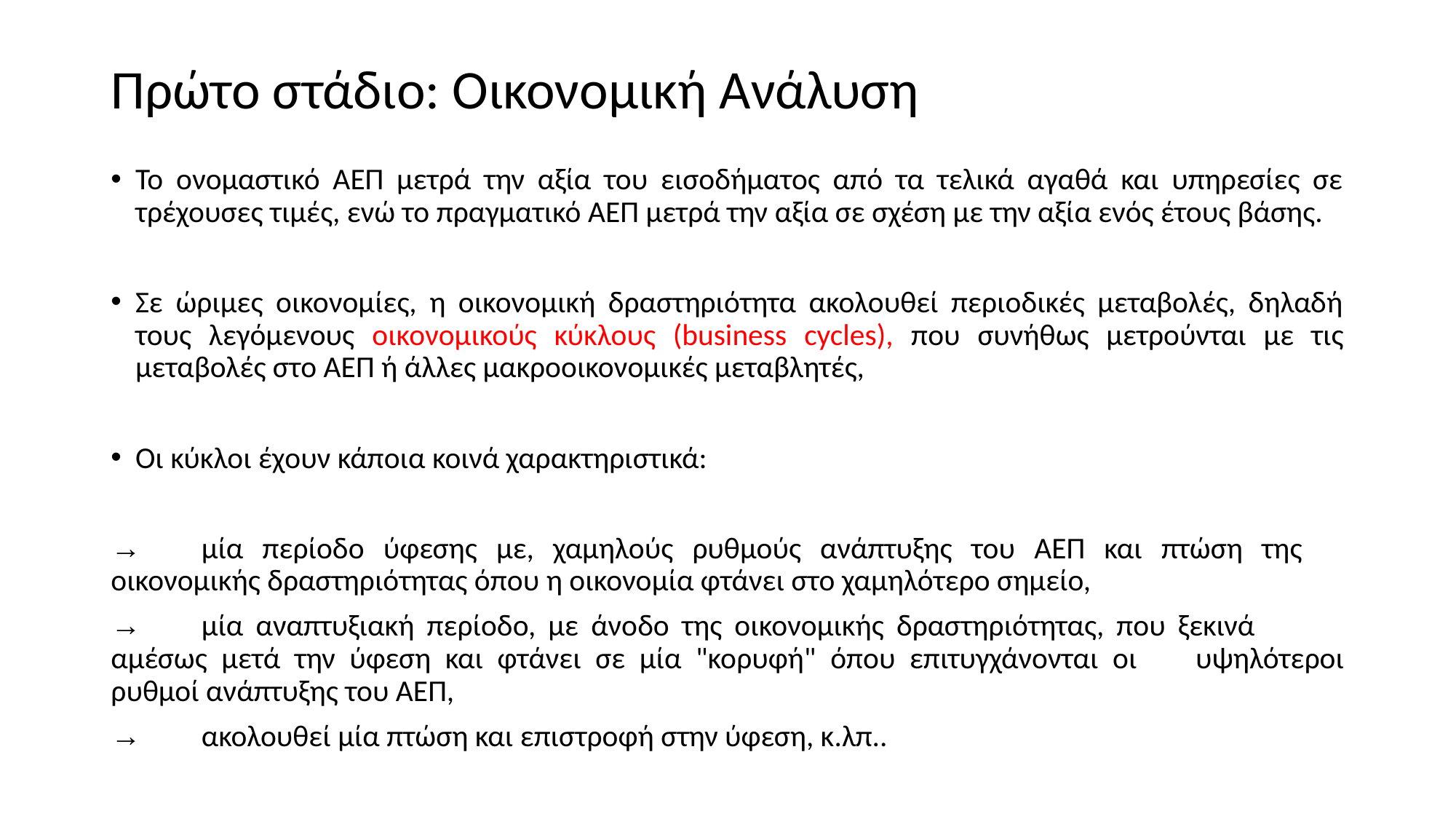

# Πρώτο στάδιο: Οικονομική Ανάλυση
Το ονομαστικό ΑΕΠ μετρά την αξία του εισοδήματος από τα τελικά αγαθά και υπηρεσίες σε τρέχουσες τιμές, ενώ το πραγματικό ΑΕΠ μετρά την αξία σε σχέση με την αξία ενός έτους βάσης.

Σε ώριμες οικονομίες, η οικονομική δραστηριότητα ακολουθεί περιοδικές μεταβολές, δηλαδή τους λεγόμενους οικονομικούς κύκλους (business cycles), που συνήθως μετρούνται με τις μεταβολές στο ΑΕΠ ή άλλες μακροοικονομικές μεταβλητές,

Οι κύκλοι έχουν κάποια κοινά χαρακτηριστικά:

→	μία περίοδο ύφεσης με, χαμηλούς ρυθμούς ανάπτυξης του ΑΕΠ και πτώση της 	οικονομικής δραστηριότητας όπου η οικονομία φτάνει στο χαμηλότερο σημείο,
→	μία αναπτυξιακή περίοδο, με άνοδο της οικονομικής δραστηριότητας, που ξεκινά 	αμέσως μετά την ύφεση και φτάνει σε μία "κορυφή" όπου επιτυγχάνονται οι 	υψηλότεροι ρυθμοί ανάπτυξης του ΑΕΠ,
→	ακολουθεί μία πτώση και επιστροφή στην ύφεση, κ.λπ..